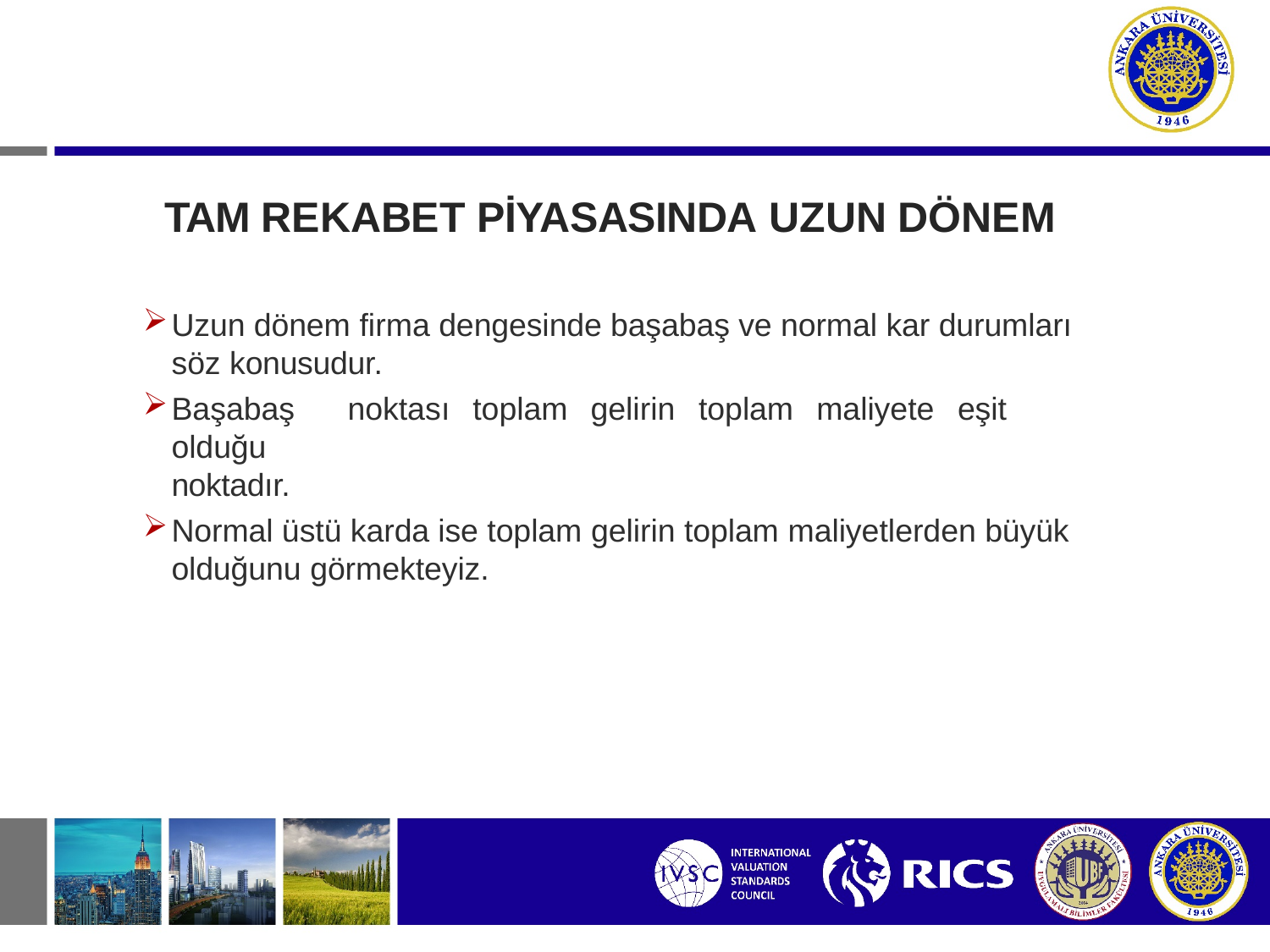

# TAM REKABET PİYASASINDA UZUN DÖNEM
Uzun dönem firma dengesinde başabaş ve normal kar durumları  söz konusudur.
Başabaş	noktası	toplam	gelirin	toplam	maliyete	eşit	olduğu
noktadır.
Normal üstü karda ise toplam gelirin toplam maliyetlerden büyük  olduğunu görmekteyiz.